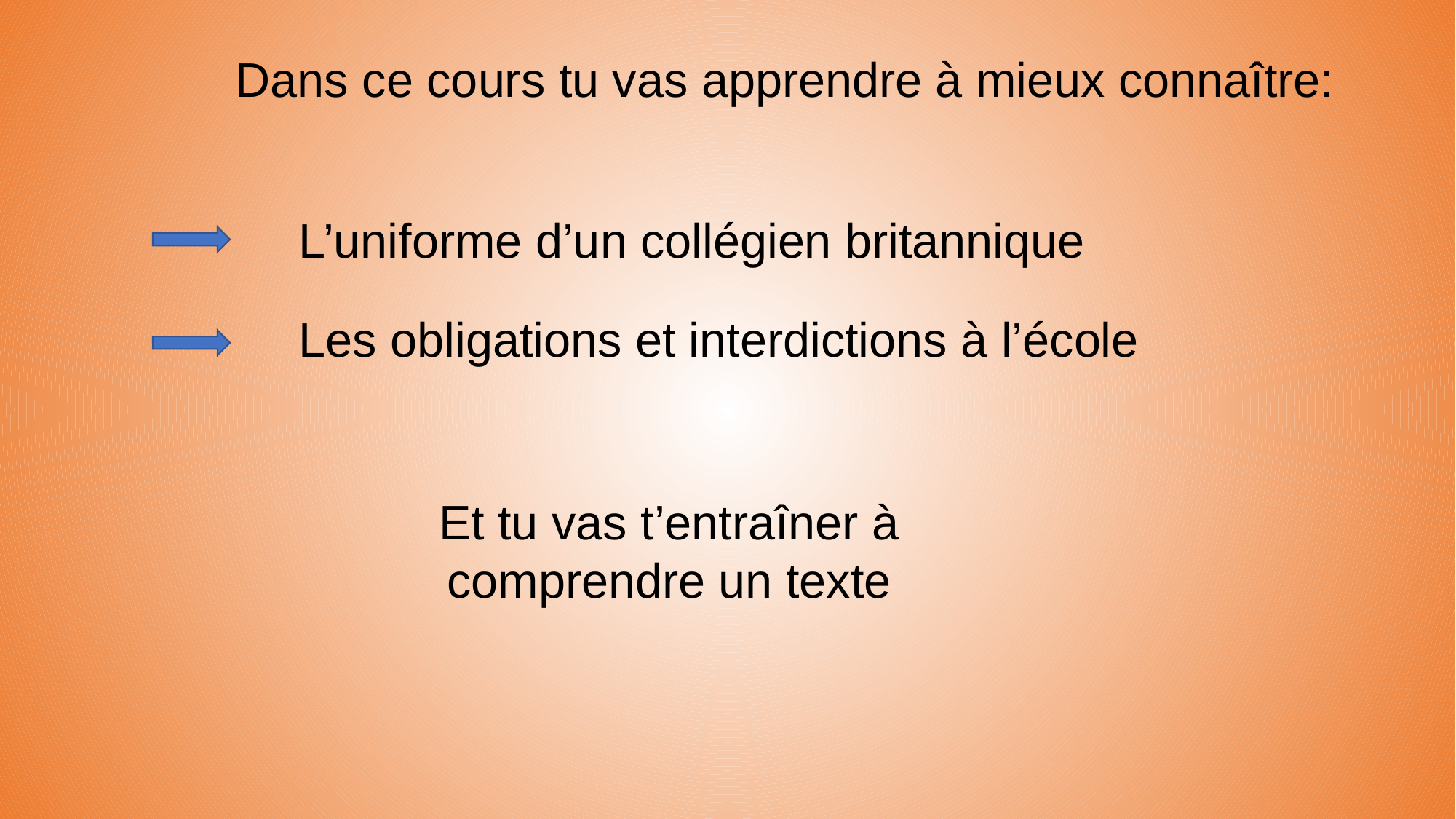

Dans ce cours tu vas apprendre à mieux connaître:
L’uniforme d’un collégien britannique

Les obligations et interdictions à l’école

Et tu vas t’entraîner à comprendre un texte